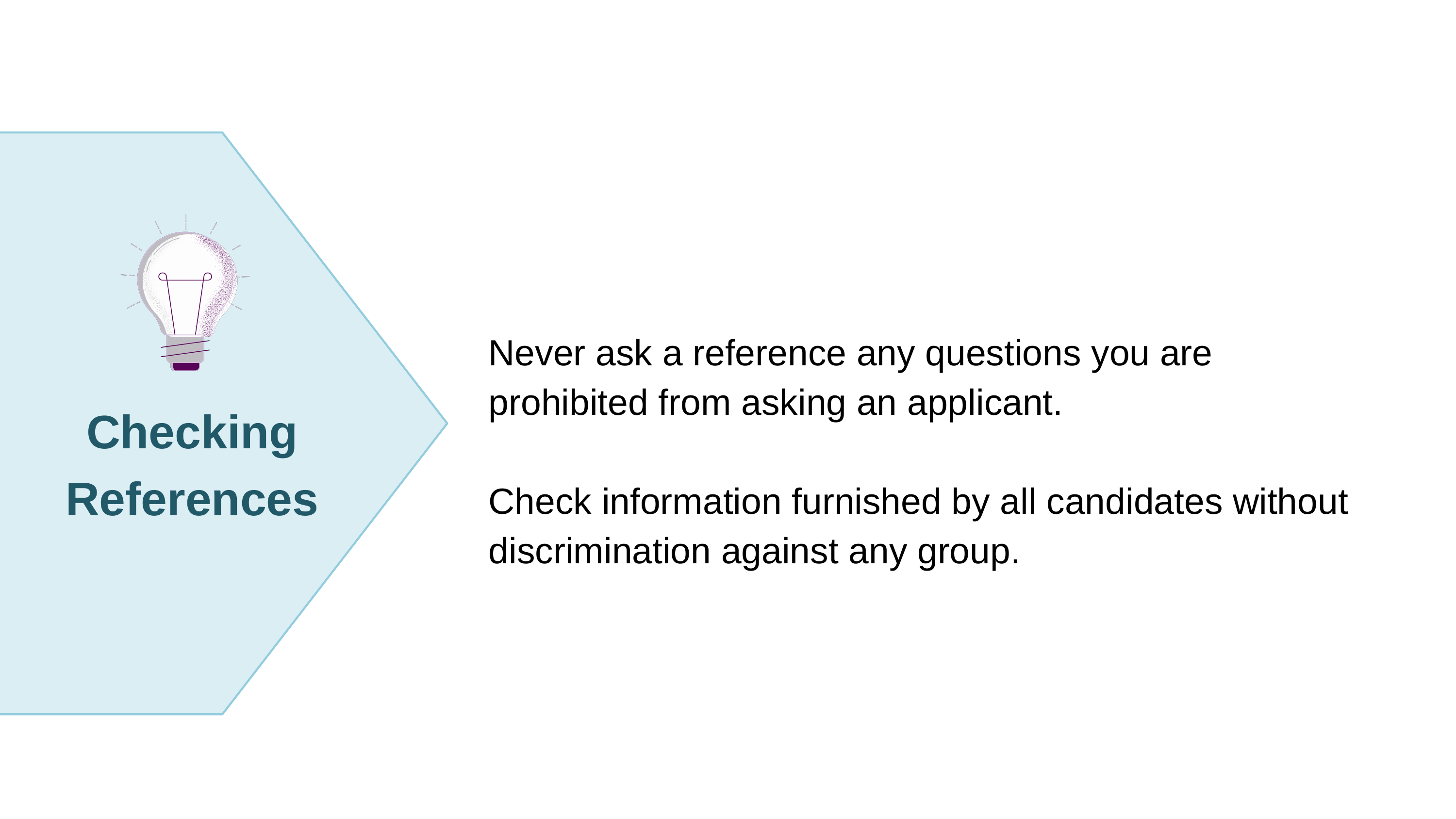

Never ask a reference any questions you are prohibited from asking an applicant.
​
Check information furnished by all candidates without discrimination against any group.
Checking References